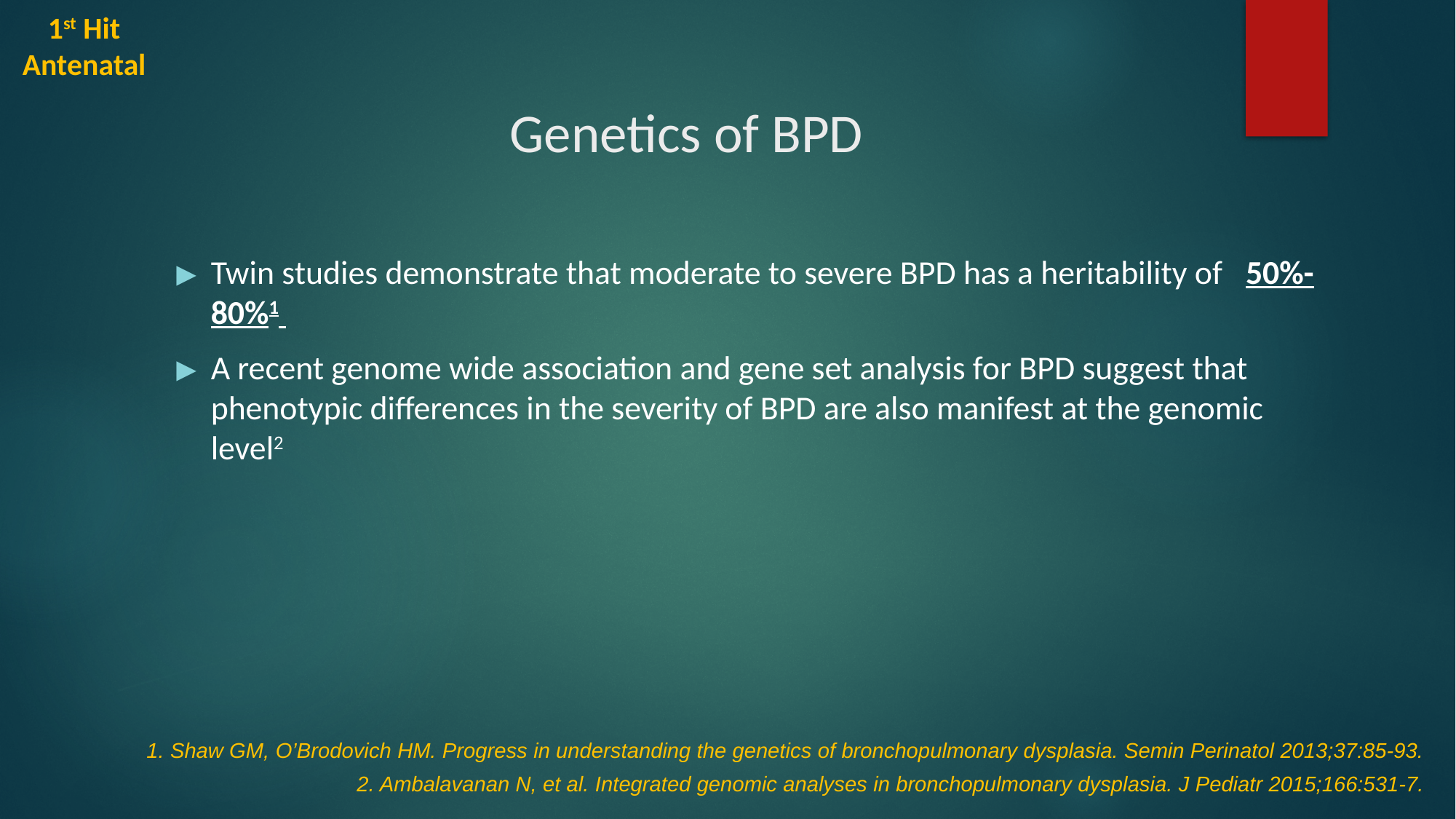

1st Hit Antenatal
# Genetics of BPD
Twin studies demonstrate that moderate to severe BPD has a heritability of   50%-80%1
A recent genome wide association and gene set analysis for BPD suggest that phenotypic differences in the severity of BPD are also manifest at the genomic level2
1. Shaw GM, O’Brodovich HM. Progress in understanding the genetics of bronchopulmonary dysplasia. Semin Perinatol 2013;37:85-93.
2. Ambalavanan N, et al. Integrated genomic analyses in bronchopulmonary dysplasia. J Pediatr 2015;166:531-7.